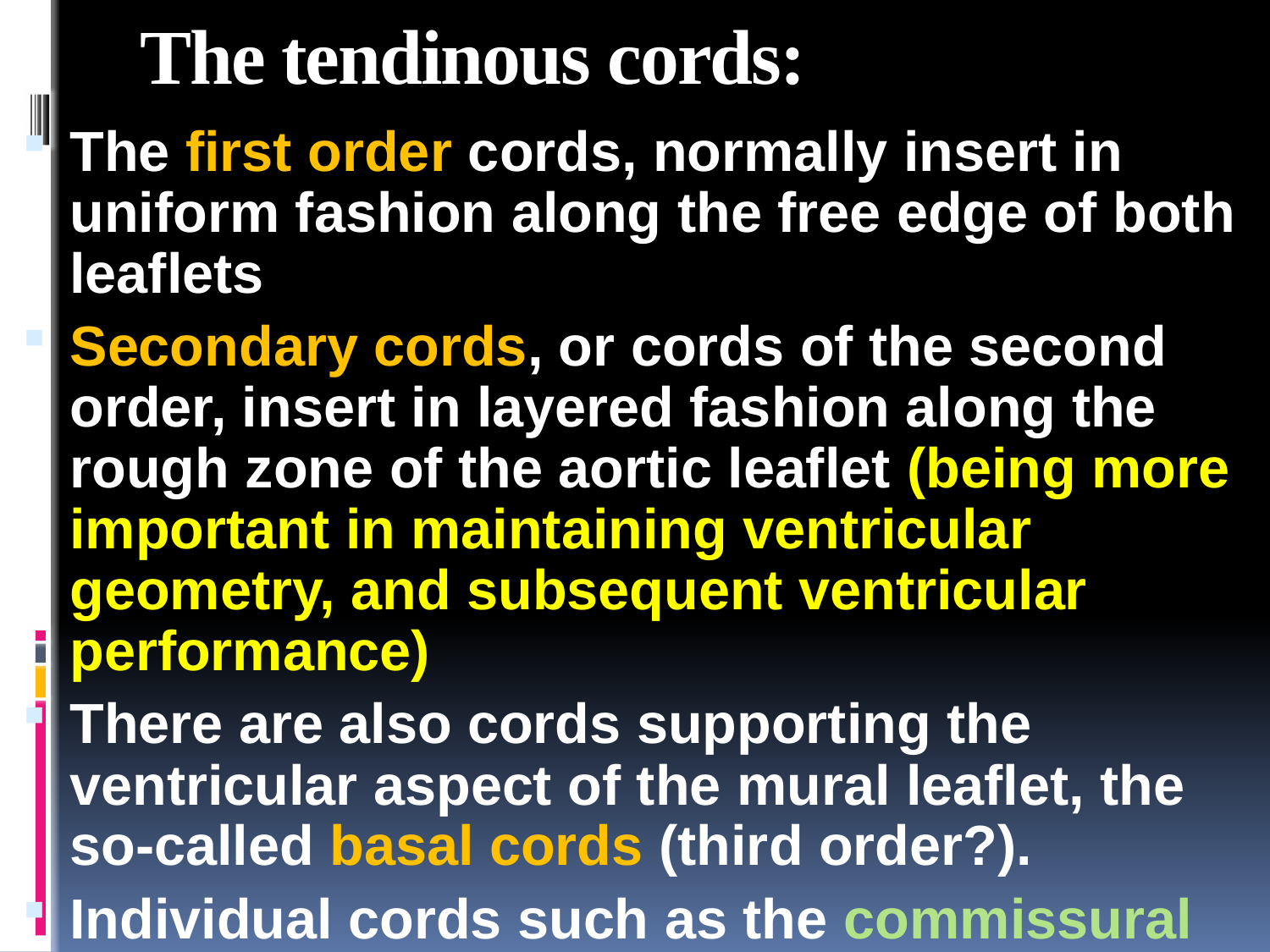

# The tendinous cords:
The first order cords, normally insert in uniform fashion along the free edge of both leaflets
Secondary cords, or cords of the second order, insert in layered fashion along the rough zone of the aortic leaflet (being more important in maintaining ventricular geometry, and subsequent ventricular performance)
There are also cords supporting the ventricular aspect of the mural leaflet, the so-called basal cords (third order?).
Individual cords such as the commissural cords, strut cords, and cleft cords.